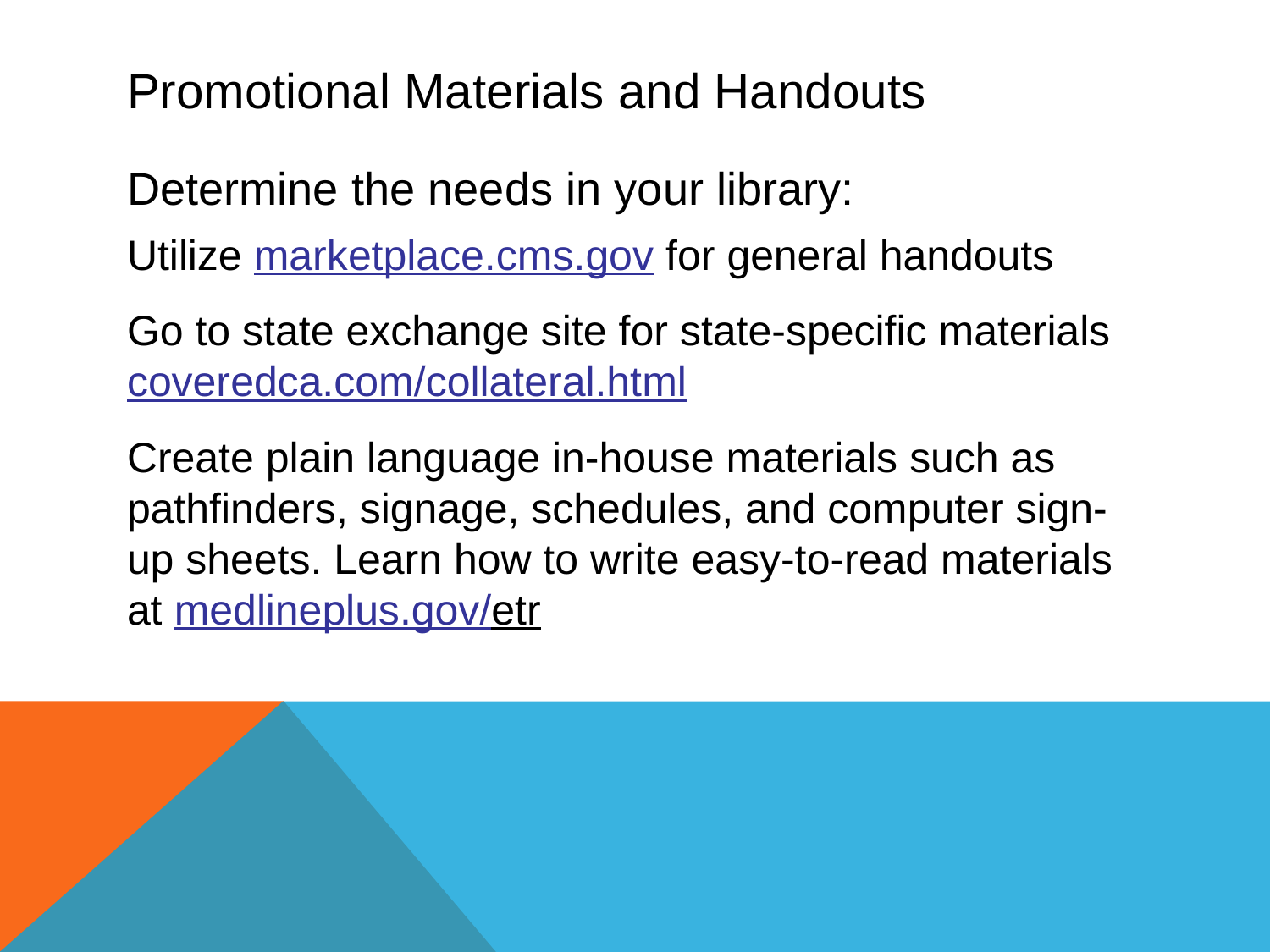

# Promotional Materials and Handouts
Determine the needs in your library:
Utilize marketplace.cms.gov for general handouts
Go to state exchange site for state-specific materials coveredca.com/collateral.html
Create plain language in-house materials such as pathfinders, signage, schedules, and computer sign-up sheets. Learn how to write easy-to-read materials at medlineplus.gov/etr